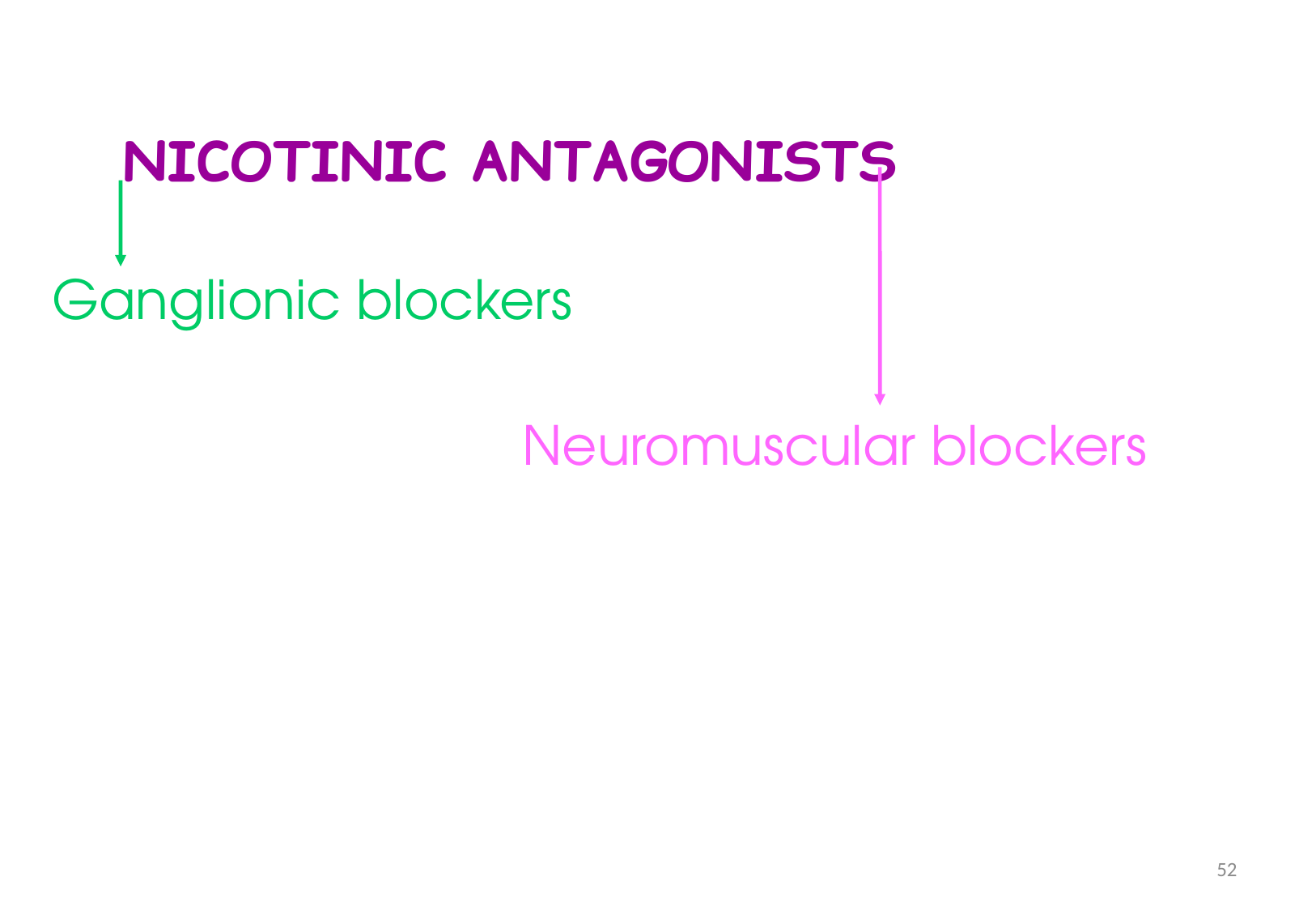

NICOTINIC ANTAGONISTS

Ganglionic blockers
Neuromuscular blockers
52